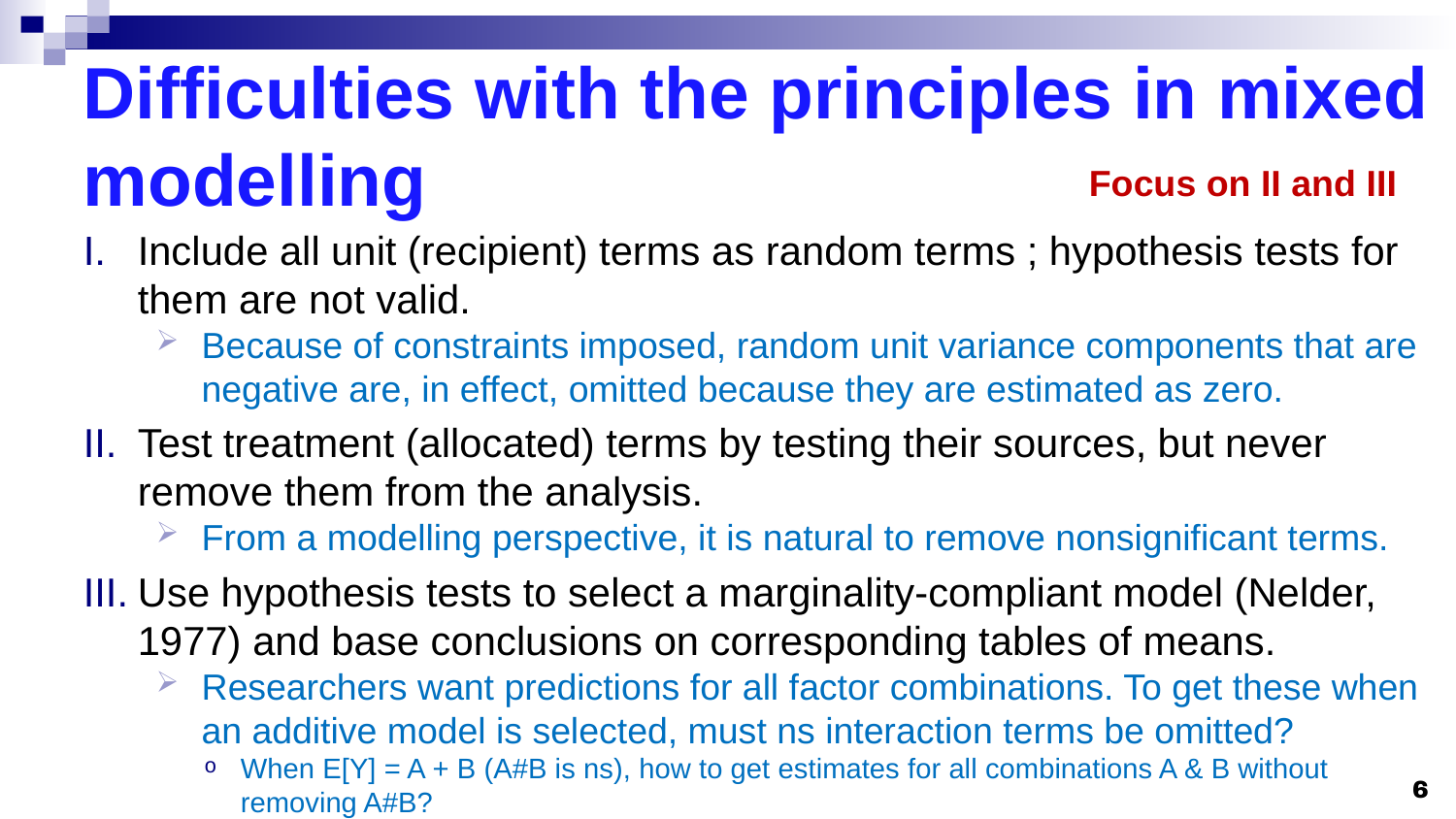

# Difficulties with the principles in mixed modelling
Focus on II and III
Include all unit (recipient) terms as random terms ; hypothesis tests for them are not valid.
Because of constraints imposed, random unit variance components that are negative are, in effect, omitted because they are estimated as zero.
Test treatment (allocated) terms by testing their sources, but never remove them from the analysis.
From a modelling perspective, it is natural to remove nonsignificant terms.
Use hypothesis tests to select a marginality-compliant model (Nelder, 1977) and base conclusions on corresponding tables of means.
Researchers want predictions for all factor combinations. To get these when an additive model is selected, must ns interaction terms be omitted?
When E[Y] = A + B (A#B is ns), how to get estimates for all combinations A & B without removing A#B?
6